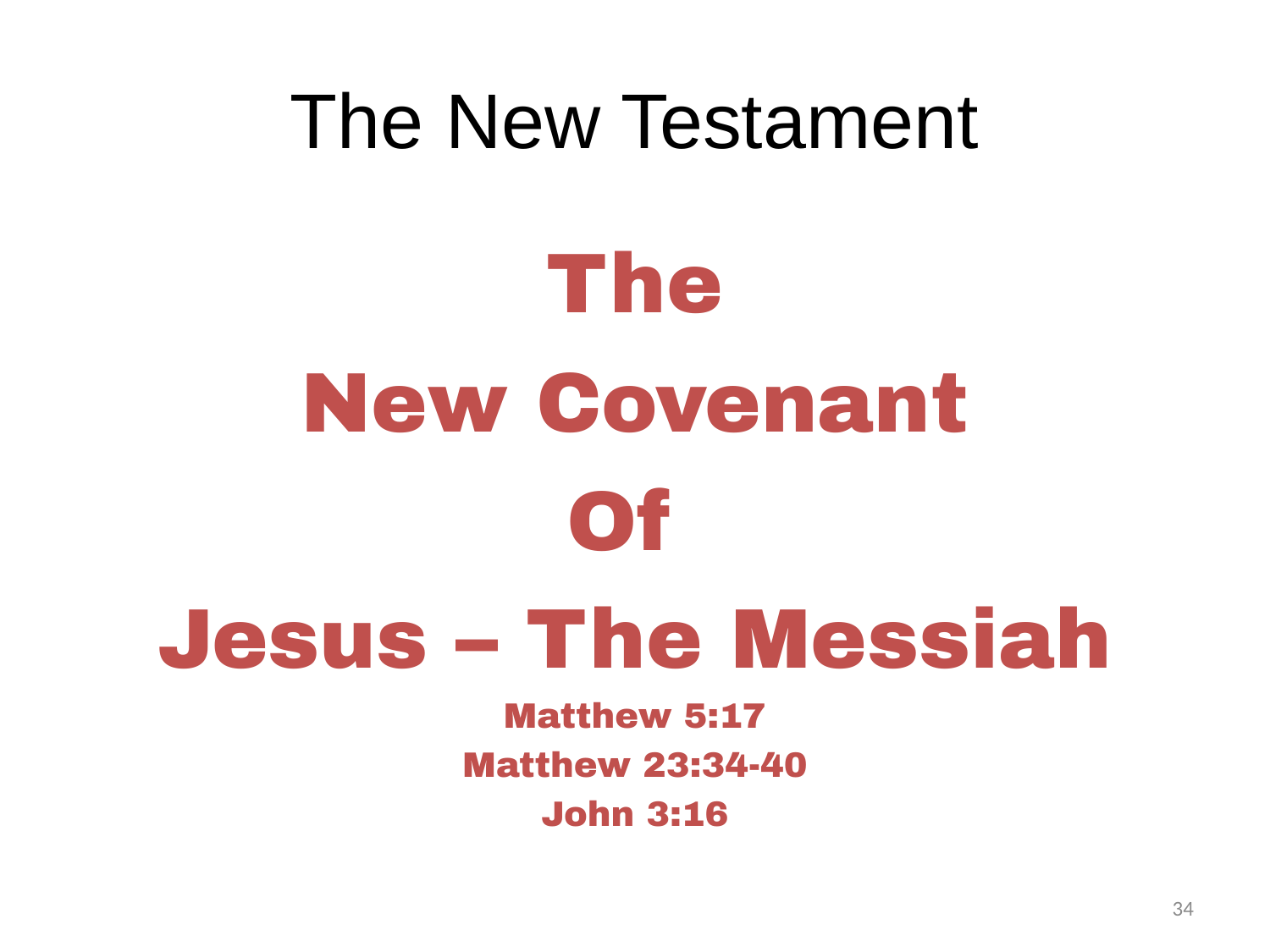

# The New Testament
The
New Covenant
Of
Jesus – The Messiah
Matthew 5:17
Matthew 23:34-40
John 3:16
34